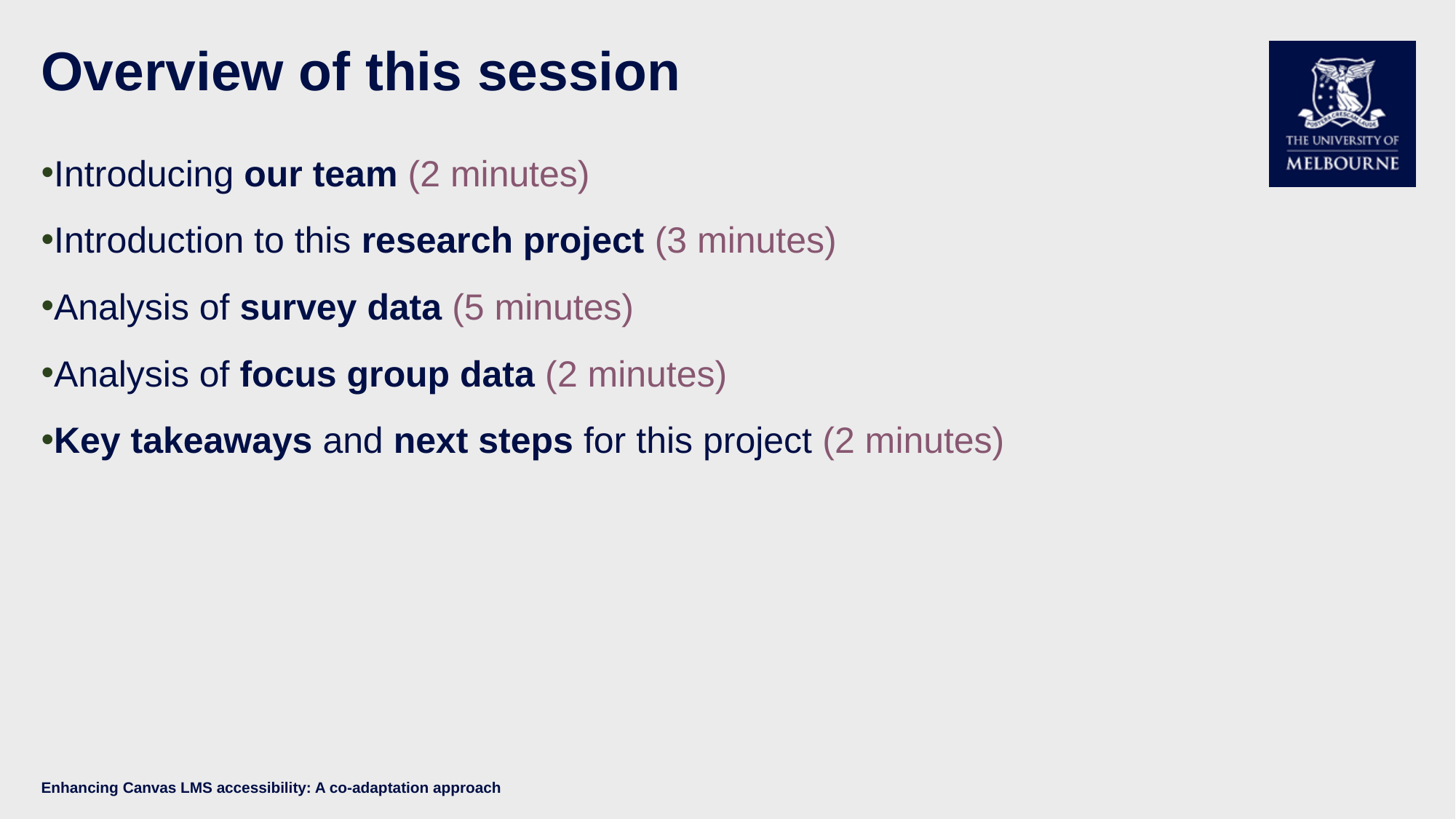

# Overview of this session
Introducing our team (2 minutes)
Introduction to this research project (3 minutes)
Analysis of survey data (5 minutes)
Analysis of focus group data (2 minutes)
Key takeaways and next steps for this project (2 minutes)
Enhancing Canvas LMS accessibility: A co-adaptation approach